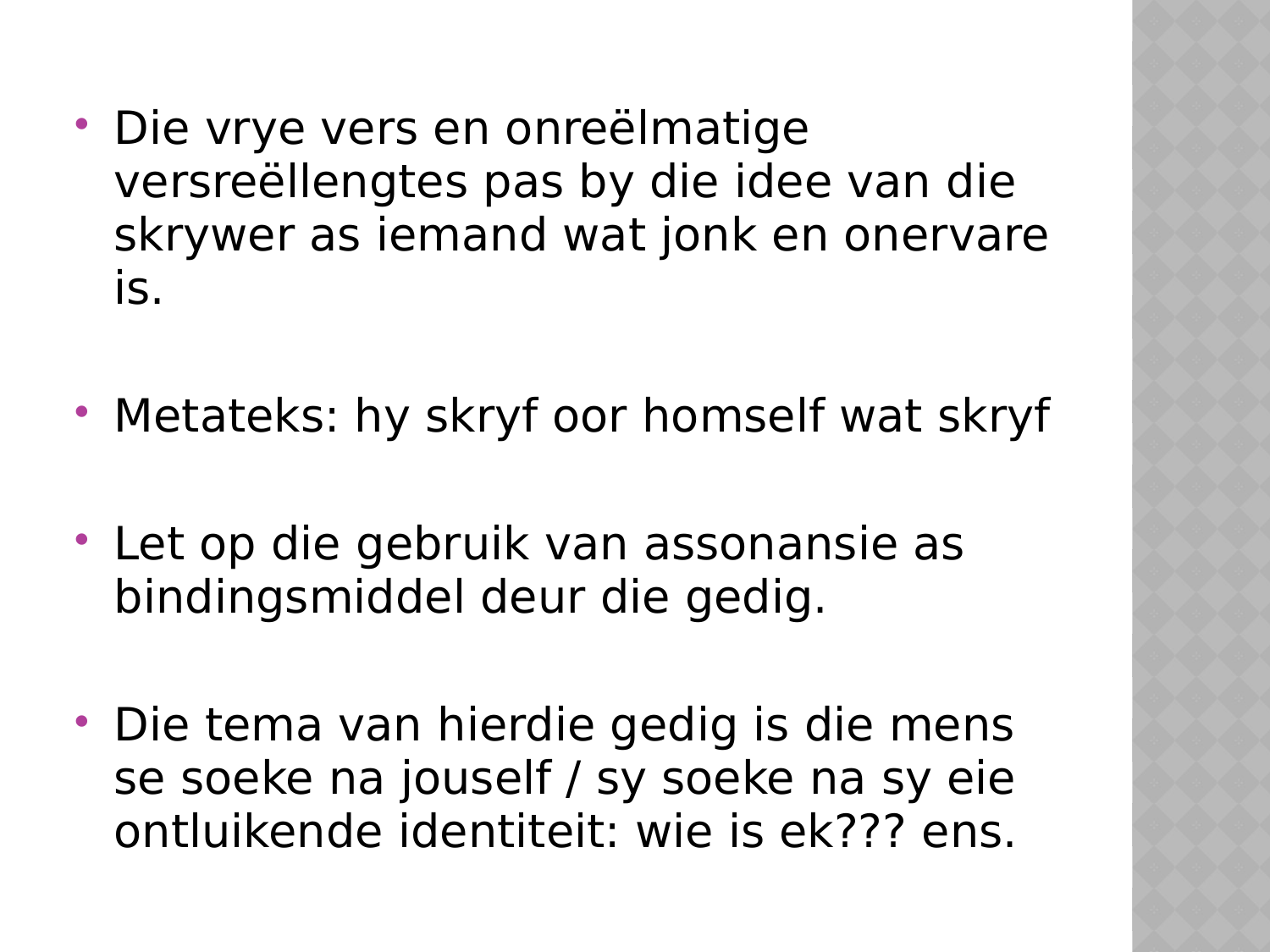

Die vrye vers en onreëlmatige versreëllengtes pas by die idee van die skrywer as iemand wat jonk en onervare is.

Metateks: hy skryf oor homself wat skryf

Let op die gebruik van assonansie as bindingsmiddel deur die gedig.

Die tema van hierdie gedig is die mens se soeke na jouself / sy soeke na sy eie ontluikende identiteit: wie is ek??? ens.